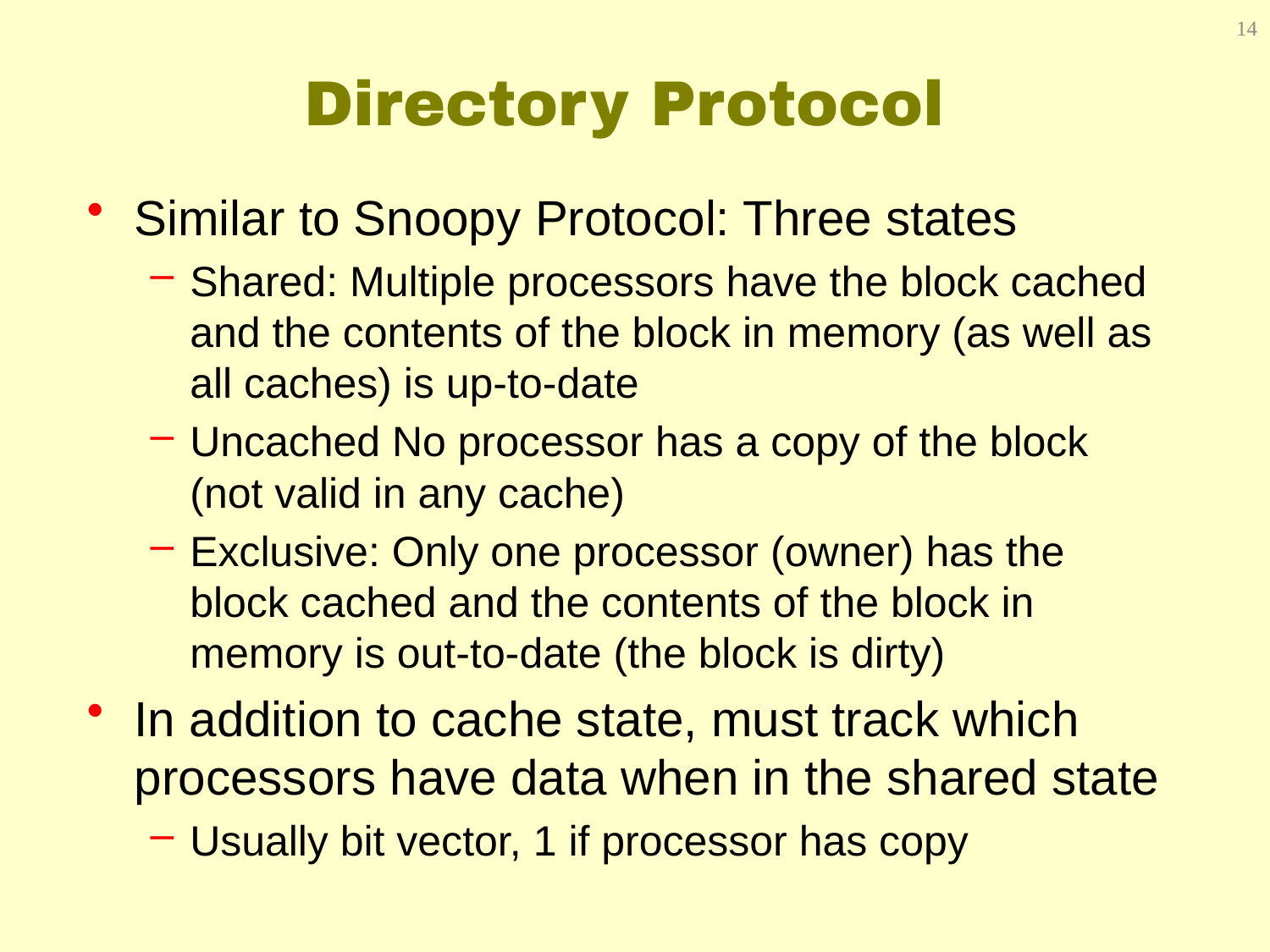

14
# Directory Protocol
Similar to Snoopy Protocol: Three states
Shared: Multiple processors have the block cached and the contents of the block in memory (as well as all caches) is up-to-date
Uncached No processor has a copy of the block (not valid in any cache)
Exclusive: Only one processor (owner) has the block cached and the contents of the block in memory is out-to-date (the block is dirty)
In addition to cache state, must track which processors have data when in the shared state
Usually bit vector, 1 if processor has copy